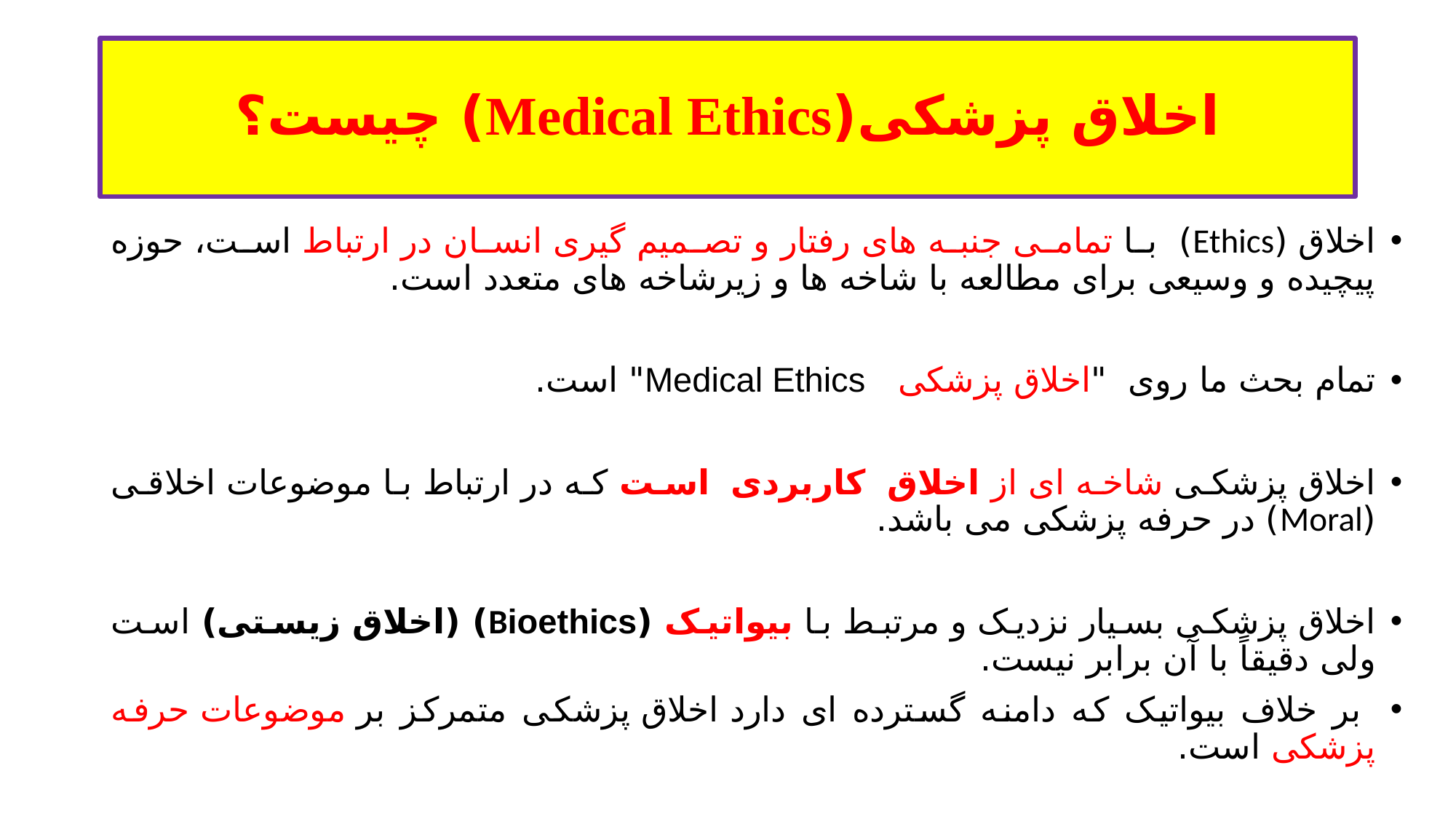

# اخلاق پزشکی(Medical Ethics) چیست؟
اخلاق (Ethics)  با تمامی جنبه های رفتار و تصمیم گیری انسان در ارتباط است، حوزه پیچیده و وسیعی برای مطالعه با شاخه ها و زیرشاخه های متعدد است.

تمام بحث ما روی  "اخلاق پزشکی   Medical Ethics" است.

اخلاق پزشکی شاخه ای از اخلاق کاربردی است که در ارتباط با موضوعات اخلاقی (Moral) در حرفه پزشکی می باشد.

اخلاق پزشکی بسیار نزدیک و مرتبط با بیواتیک (Bioethics) (اخلاق زیستی) است ولی دقیقاً با آن برابر نیست.
 بر خلاف بیواتیک که دامنه گسترده ای دارد اخلاق پزشکی متمرکز بر موضوعات حرفه پزشکی است.